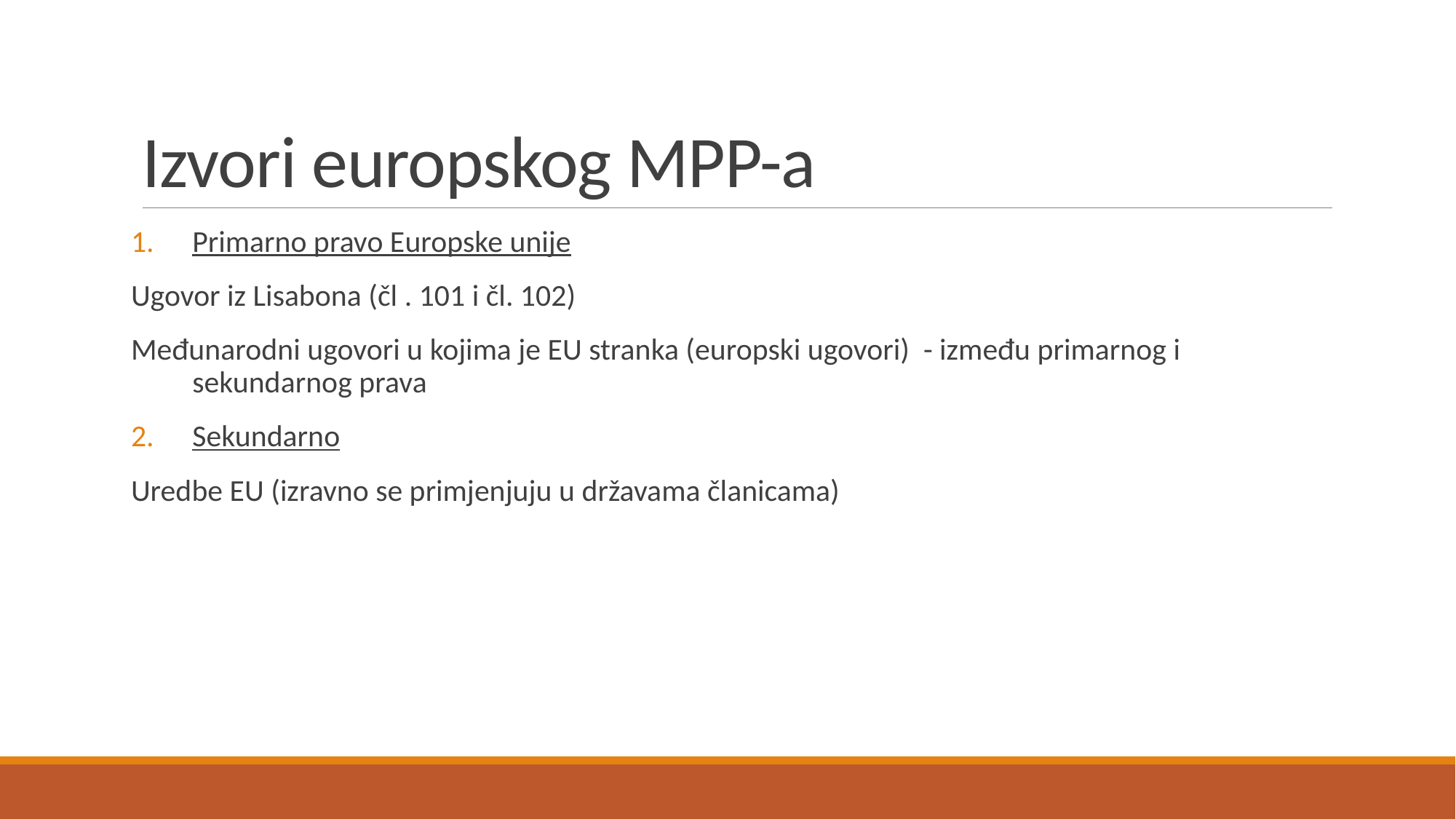

# Izvori europskog MPP-a
Primarno pravo Europske unije
Ugovor iz Lisabona (čl . 101 i čl. 102)
Međunarodni ugovori u kojima je EU stranka (europski ugovori)  - između primarnog i sekundarnog prava
Sekundarno
Uredbe EU (izravno se primjenjuju u državama članicama)